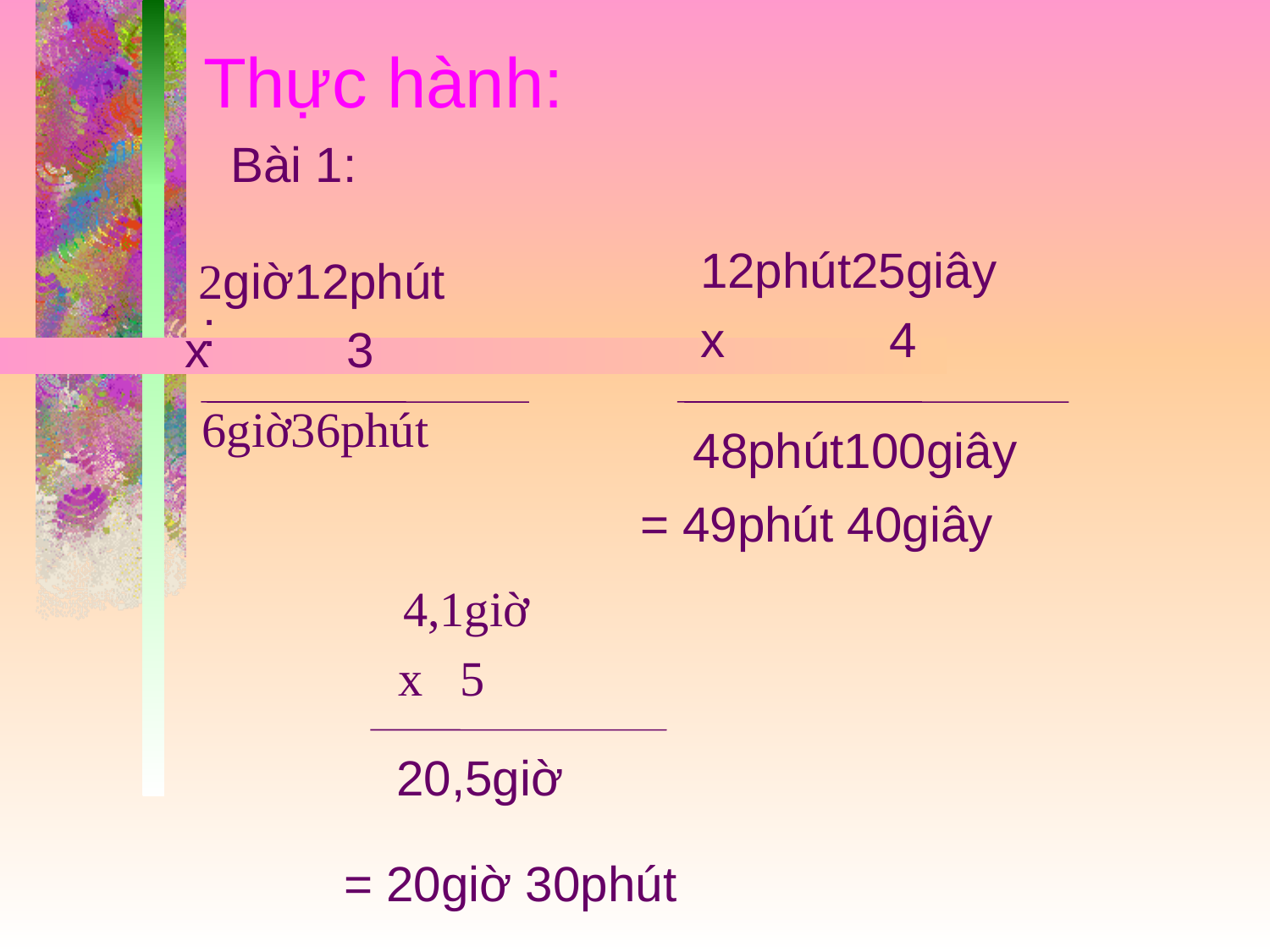

# Thực hành:
  Bài 1:

:
12phút25giây
x            4

  2giờ12phút
 x          3

   6giờ36phút

 48phút100giây
 = 49phút 40giây
   4,1giờ
   x   5

 20,5giờ
 = 20giờ 30phút